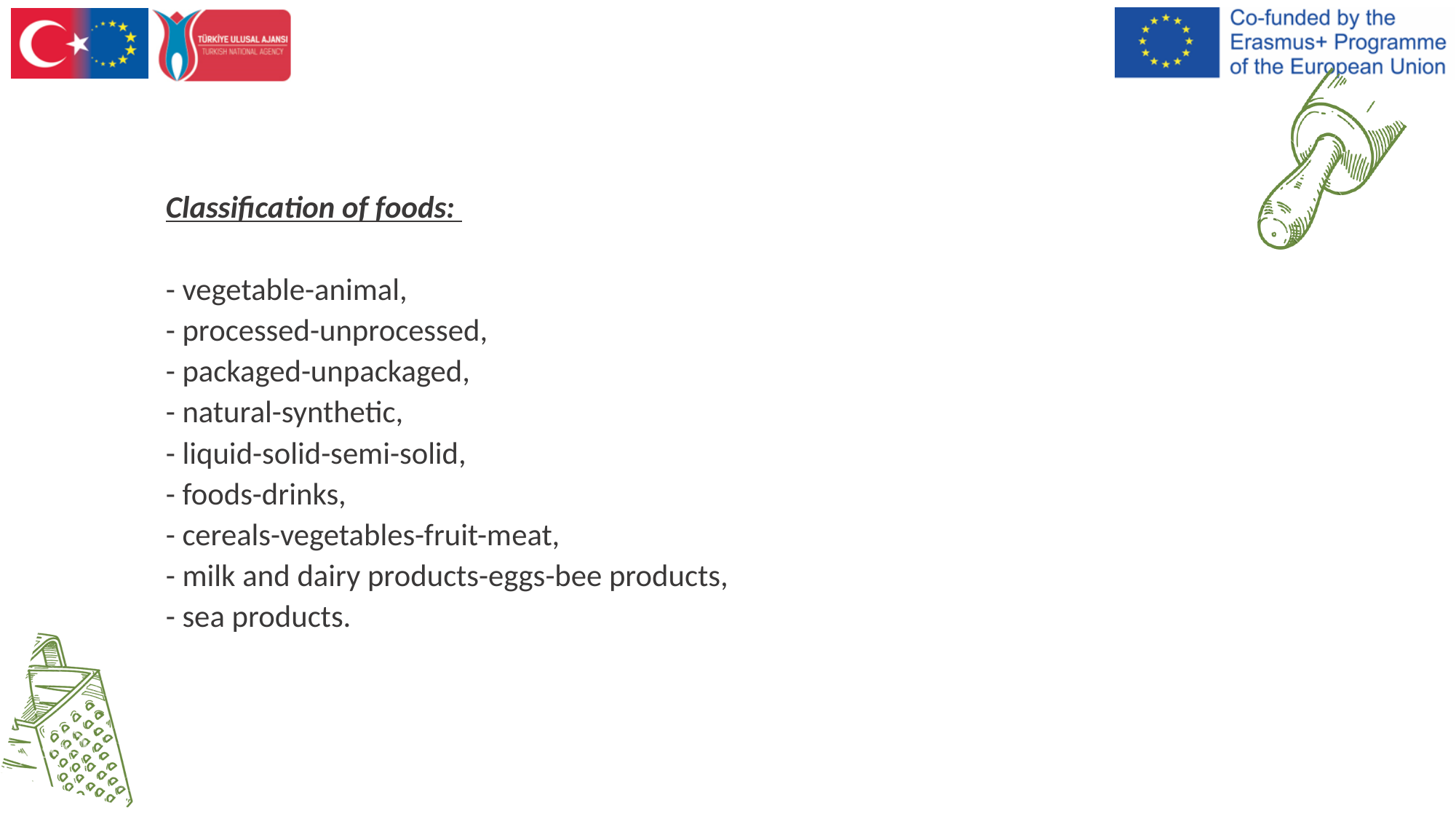

Classification of foods:
- vegetable-animal,
- processed-unprocessed,
- packaged-unpackaged,
- natural-synthetic,
- liquid-solid-semi-solid,
- foods-drinks,
- cereals-vegetables-fruit-meat,
- milk and dairy products-eggs-bee products,
- sea products.